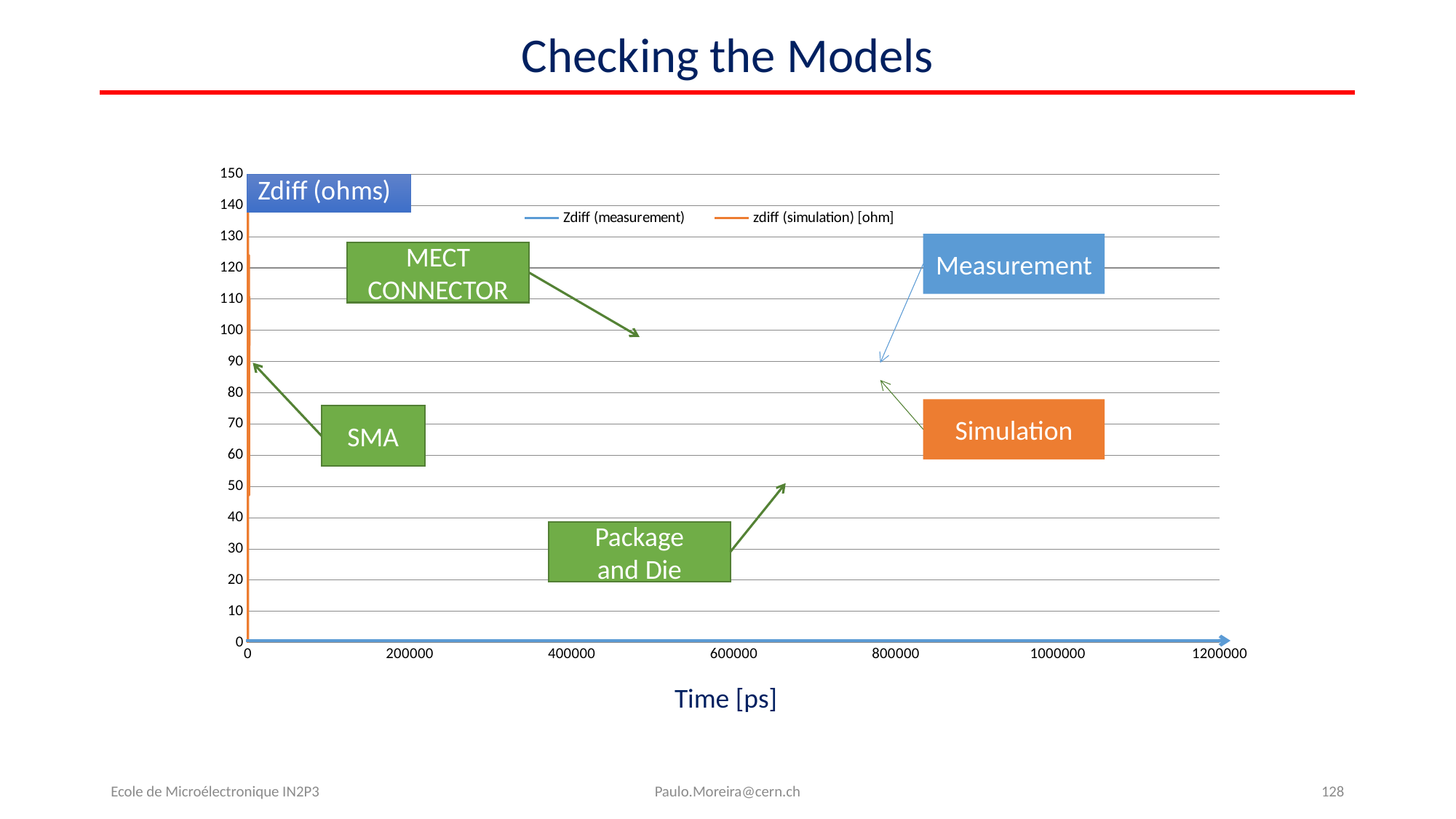

# Checking the Models

### Chart

| Category | Zdiff (measurement) | zdiff (simulation) [ohm] |
|---|---|---|
Measurement
MECT
CONNECTOR
Simulation
SMA
Package
and Die
Time [ps]
Ecole de Microélectronique IN2P3
Paulo.Moreira@cern.ch
128